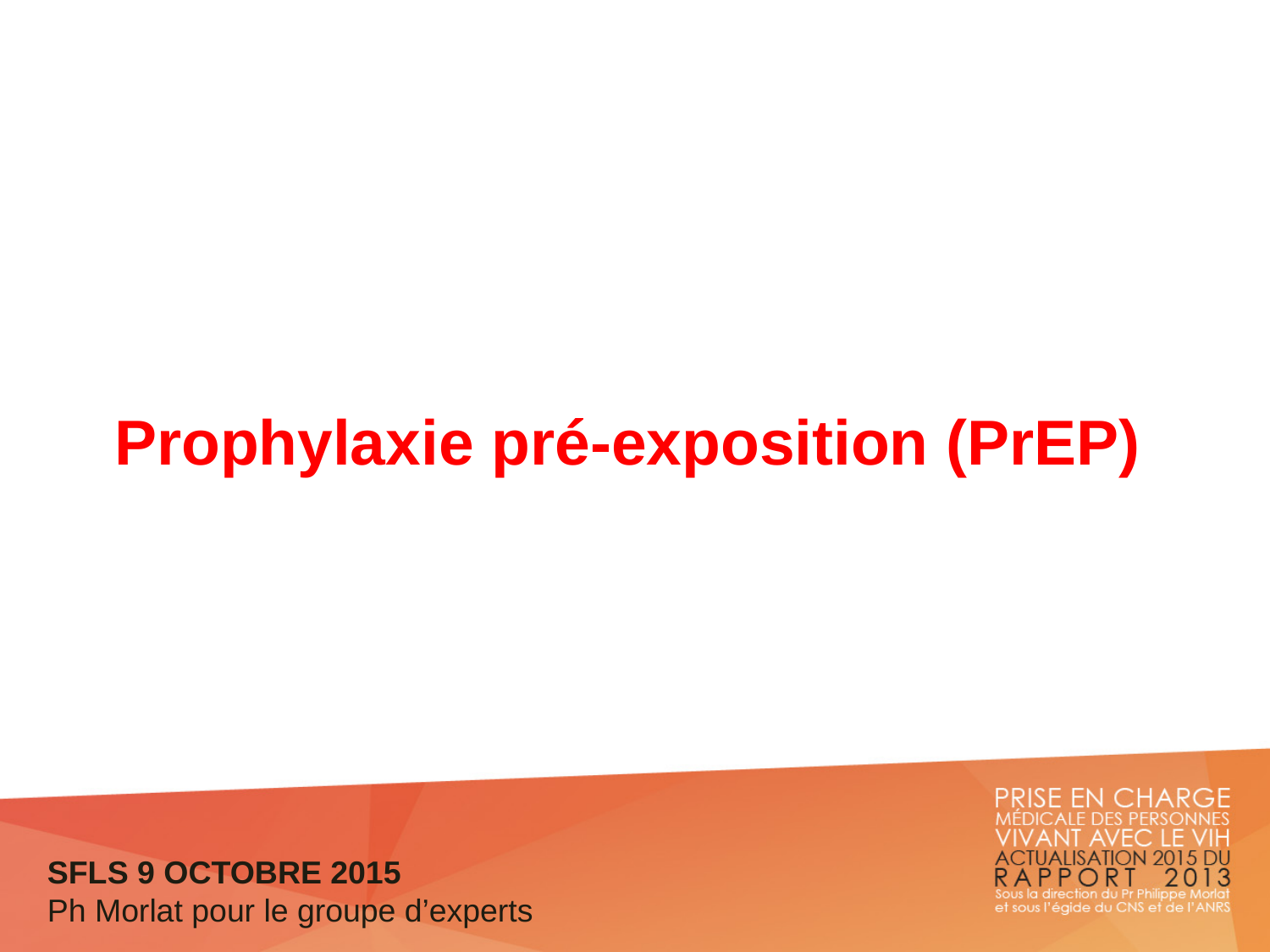

#

Prophylaxie pré-exposition (PrEP)

SFLS 9 OCTOBRE 2015
Ph Morlat pour le groupe d’experts